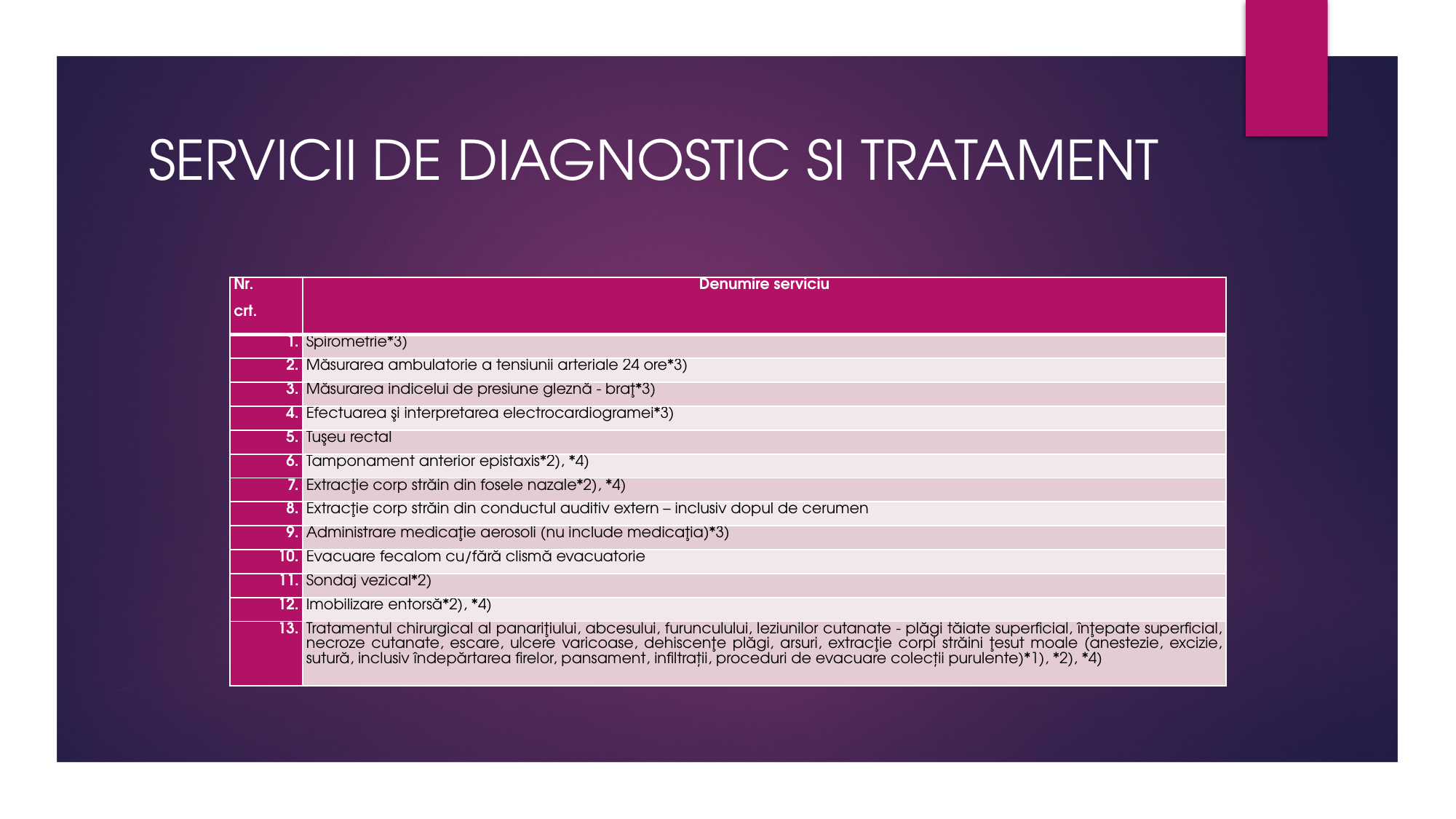

# SERVICII DE DIAGNOSTIC SI TRATAMENT
| Nr. crt. | Denumire serviciu |
| --- | --- |
| 1. | Spirometrie\*3) |
| 2. | Măsurarea ambulatorie a tensiunii arteriale 24 ore\*3) |
| 3. | Măsurarea indicelui de presiune gleznă - braţ\*3) |
| 4. | Efectuarea şi interpretarea electrocardiogramei\*3) |
| 5. | Tuşeu rectal |
| 6. | Tamponament anterior epistaxis\*2), \*4) |
| 7. | Extracţie corp străin din fosele nazale\*2), \*4) |
| 8. | Extracţie corp străin din conductul auditiv extern – inclusiv dopul de cerumen |
| 9. | Administrare medicaţie aerosoli (nu include medicaţia)\*3) |
| 10. | Evacuare fecalom cu/fără clismă evacuatorie |
| 11. | Sondaj vezical\*2) |
| 12. | Imobilizare entorsă\*2), \*4) |
| 13. | Tratamentul chirurgical al panariţiului, abcesului, furunculului, leziunilor cutanate - plăgi tăiate superficial, înţepate superficial, necroze cutanate, escare, ulcere varicoase, dehiscenţe plăgi, arsuri, extracţie corpi străini ţesut moale (anestezie, excizie, sutură, inclusiv îndepărtarea firelor, pansament, infiltrații, proceduri de evacuare colecții purulente)\*1), \*2), \*4) |